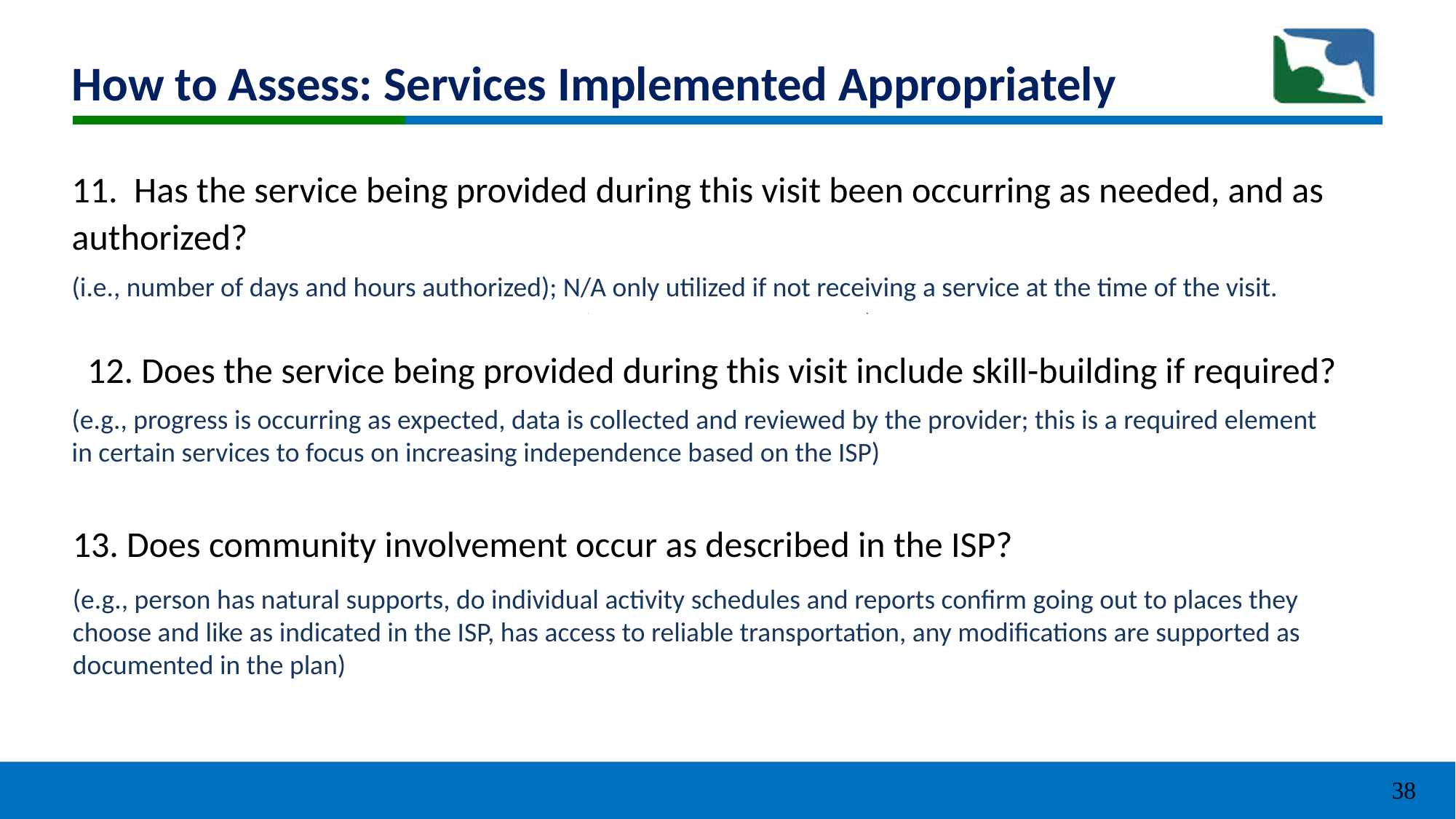

# How to Assess: Services Implemented Appropriately
11.  Has the service being provided during this visit been occurring as needed, and as authorized?
(i.e., number of days and hours authorized); N/A only utilized if not receiving a service at the time of the visit.

12. Does the service being provided during this visit include skill-building if required?
(e.g., progress is occurring as expected, data is collected and reviewed by the provider; this is a required element in certain services to focus on increasing independence based on the ISP)
13. Does community involvement occur as described in the ISP?
(e.g., person has natural supports, do individual activity schedules and reports confirm going out to places they choose and like as indicated in the ISP, has access to reliable transportation, any modifications are supported as documented in the plan)
38